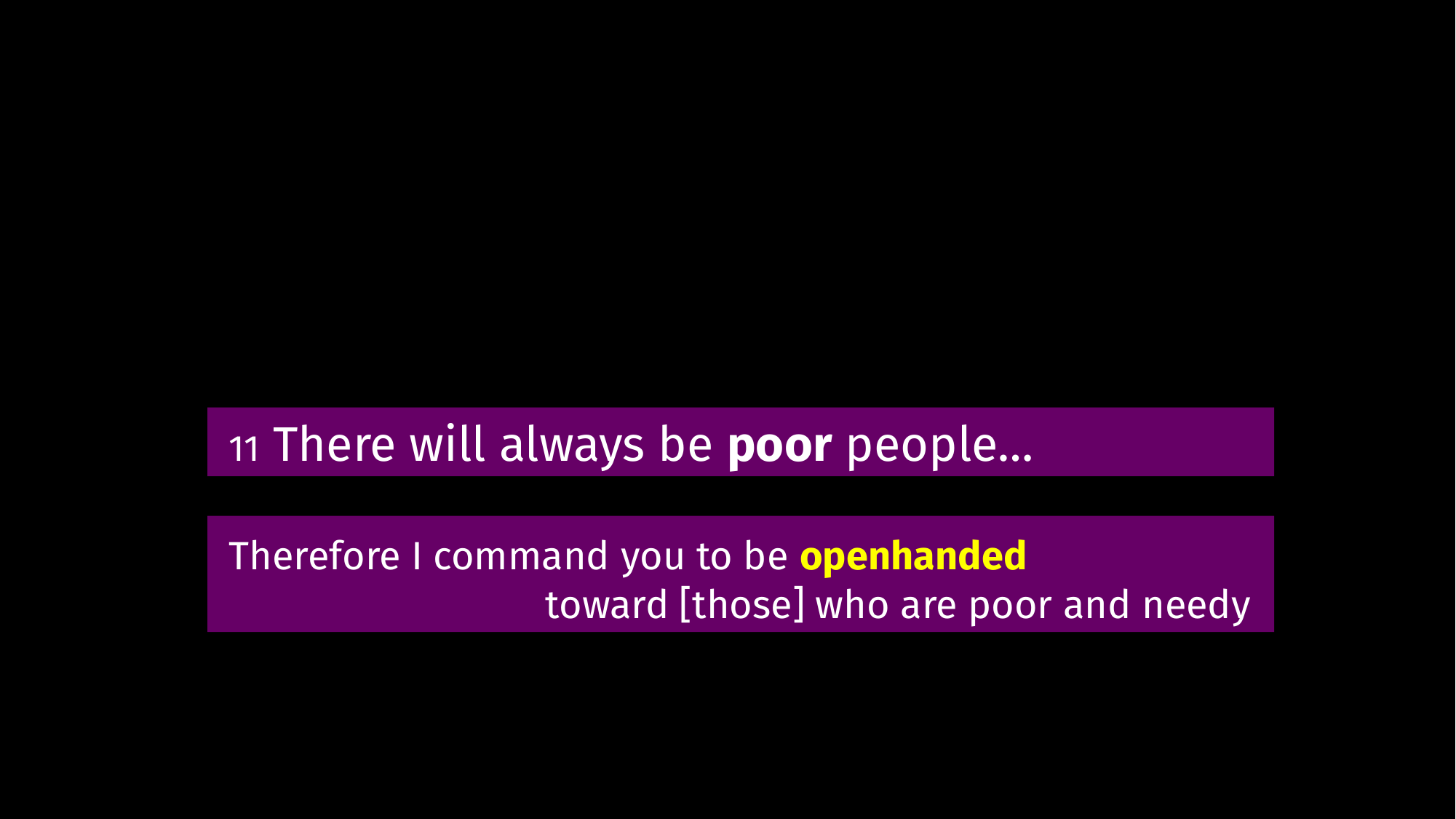

11 There will always be poor people…
 Therefore I command you to be openhanded
				toward [those] who are poor and needy